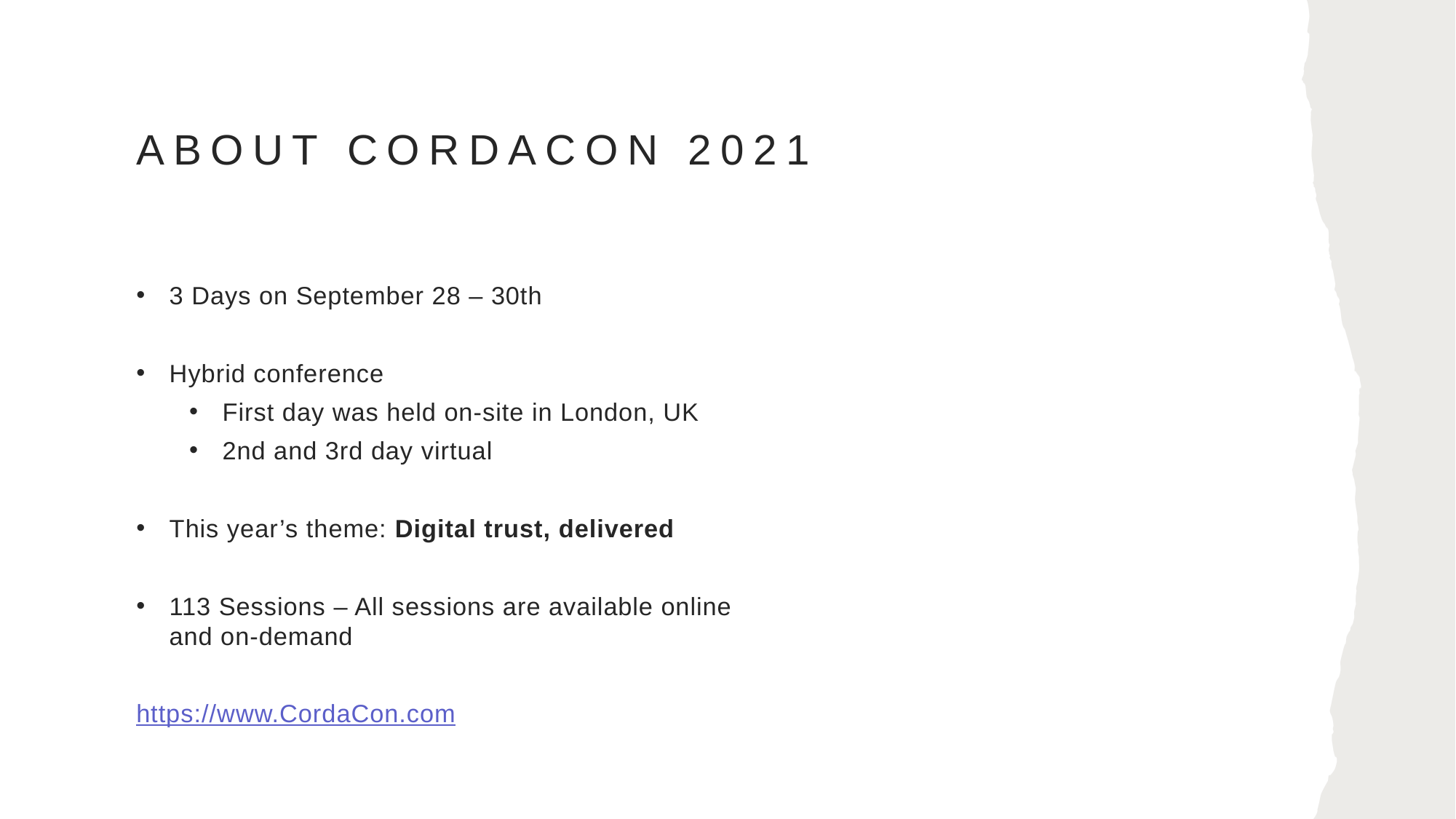

# About CordaCon 2021
3 Days on September 28 – 30th

Hybrid conference
First day was held on-site in London, UK
2nd and 3rd day virtual

This year’s theme: Digital trust, delivered

113 Sessions – All sessions are available online and on-demand

https://www.CordaCon.com